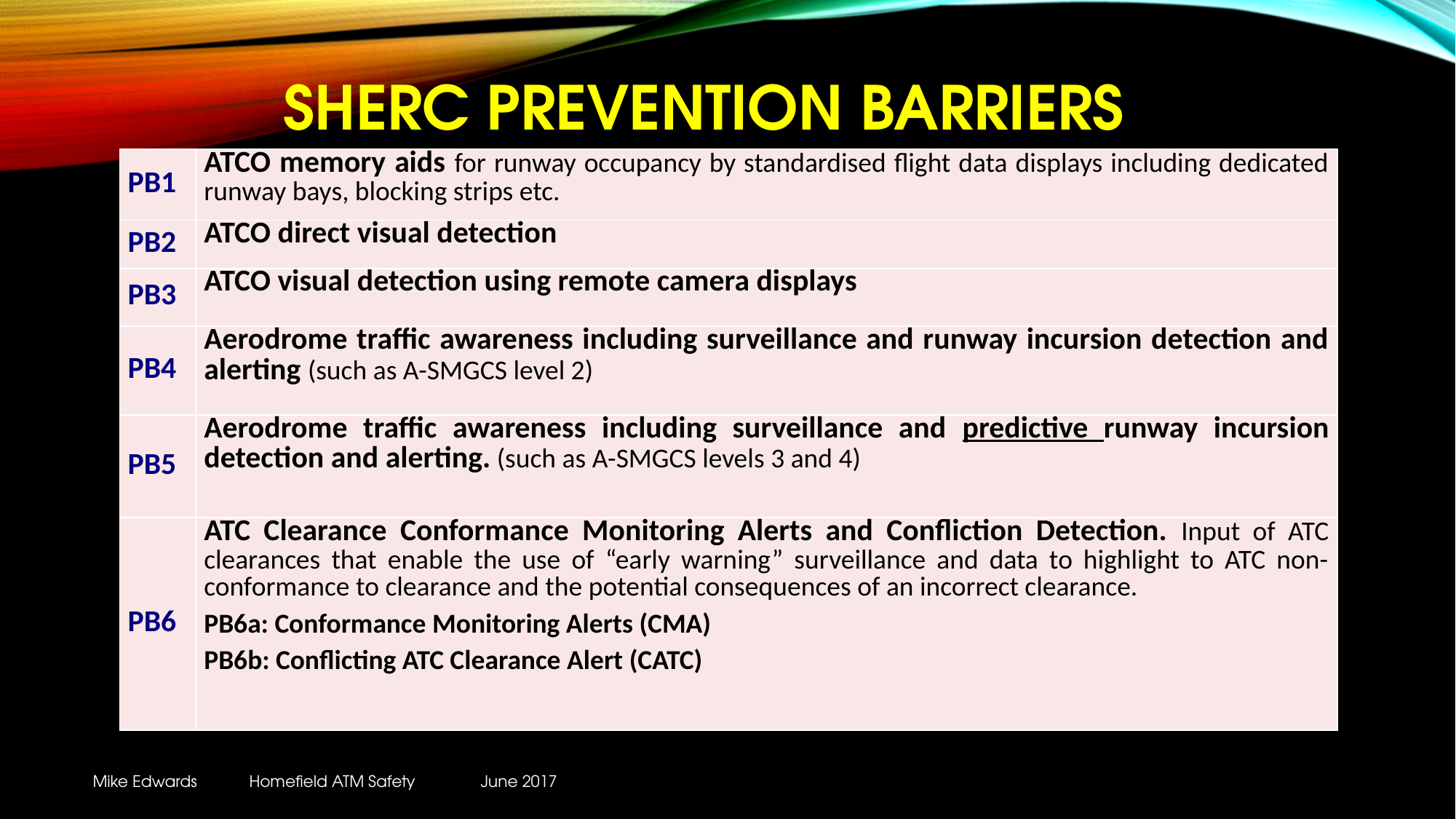

# SHERC Prevention barriers
| PB1 | ATCO memory aids for runway occupancy by standardised flight data displays including dedicated runway bays, blocking strips etc. |
| --- | --- |
| PB2 | ATCO direct visual detection |
| PB3 | ATCO visual detection using remote camera displays |
| PB4 | Aerodrome traffic awareness including surveillance and runway incursion detection and alerting (such as A-SMGCS level 2) |
| PB5 | Aerodrome traffic awareness including surveillance and predictive runway incursion detection and alerting. (such as A-SMGCS levels 3 and 4) |
| PB6 | ATC Clearance Conformance Monitoring Alerts and Confliction Detection. Input of ATC clearances that enable the use of “early warning” surveillance and data to highlight to ATC non-conformance to clearance and the potential consequences of an incorrect clearance. PB6a: Conformance Monitoring Alerts (CMA) PB6b: Conflicting ATC Clearance Alert (CATC) |

Mike Edwards            Homefield ATM Safety               June 2017